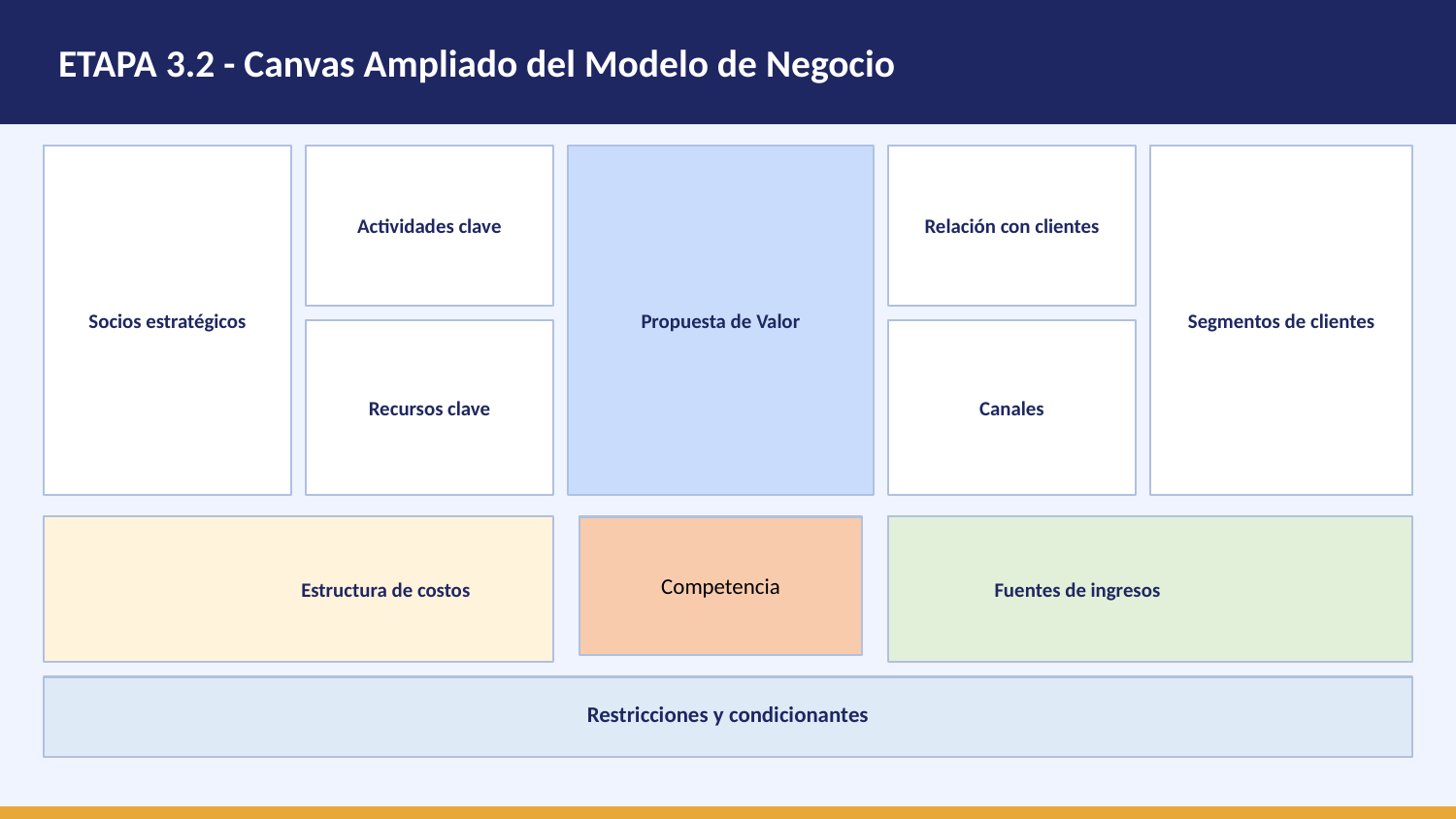

ETAPA 3.2 - Canvas Ampliado del Modelo de Negocio

Socios estratégicos
Actividades clave
Propuesta de Valor
Relación con clientes
Segmentos de clientes

Recursos clave
Canales

Competencia

Estructura de costos
Fuentes de ingresos

Restricciones y condicionantes